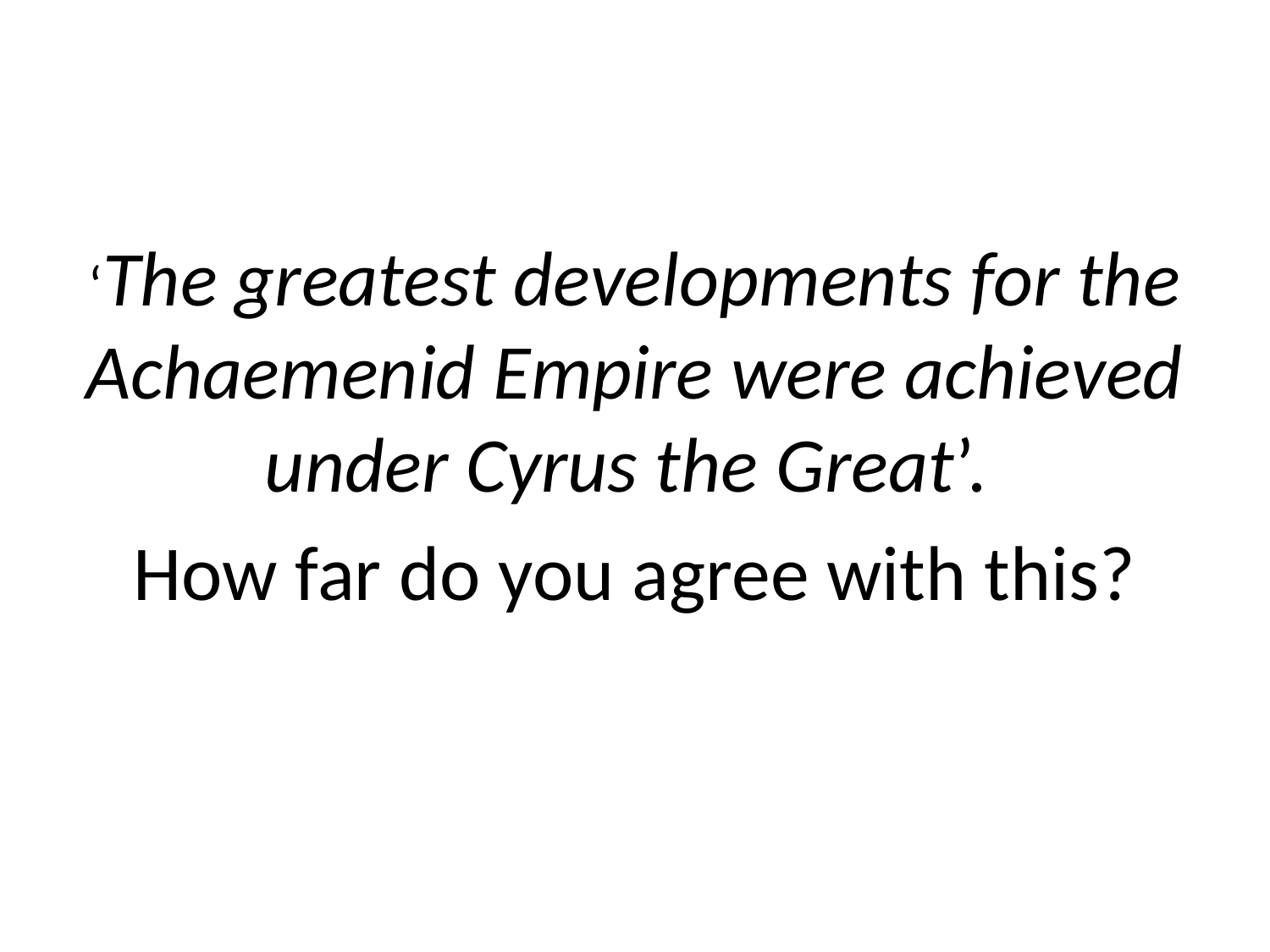

#
‘The greatest developments for the Achaemenid Empire were achieved under Cyrus the Great’.
How far do you agree with this?